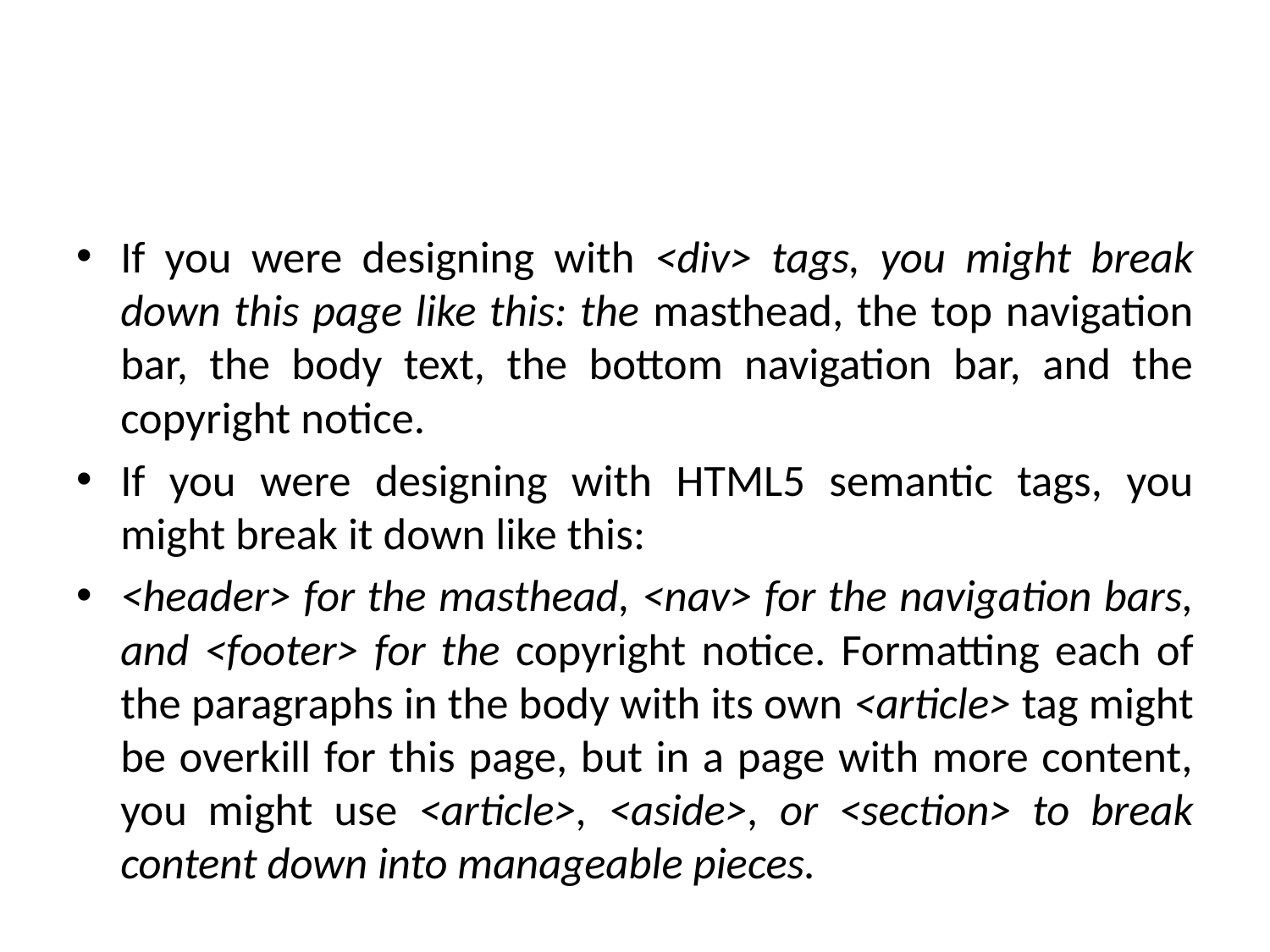

#
If you were designing with <div> tags, you might break down this page like this: the masthead, the top navigation bar, the body text, the bottom navigation bar, and the copyright notice.
If you were designing with HTML5 semantic tags, you might break it down like this:
<header> for the masthead, <nav> for the navigation bars, and <footer> for the copyright notice. Formatting each of the paragraphs in the body with its own <article> tag might be overkill for this page, but in a page with more content, you might use <article>, <aside>, or <section> to break content down into manageable pieces.